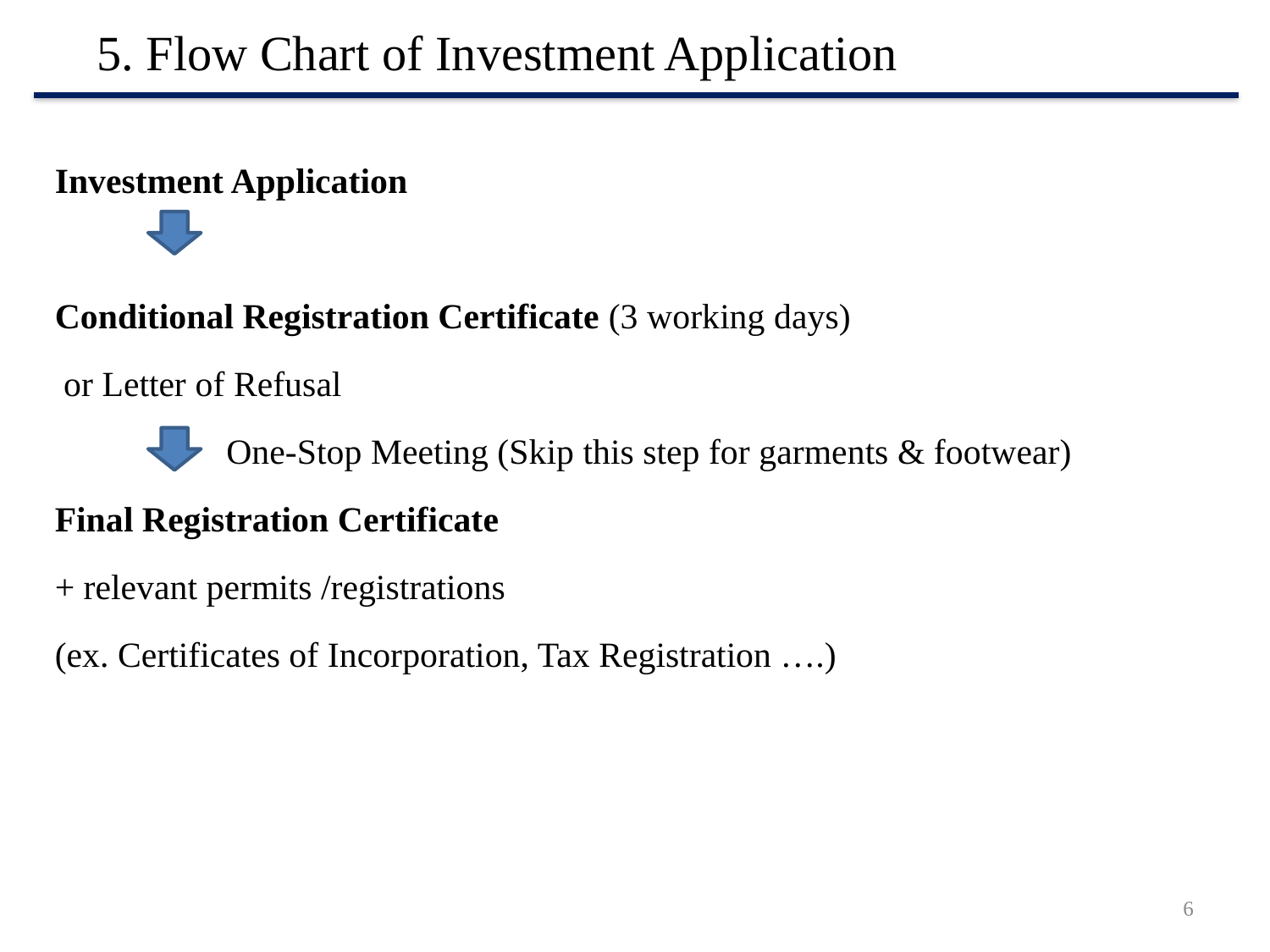

5. Flow Chart of Investment Application
Investment Application

Conditional Registration Certificate (3 working days)
 or Letter of Refusal
	     One-Stop Meeting (Skip this step for garments & footwear)
Final Registration Certificate
+ relevant permits /registrations
(ex. Certificates of Incorporation, Tax Registration ….)

6